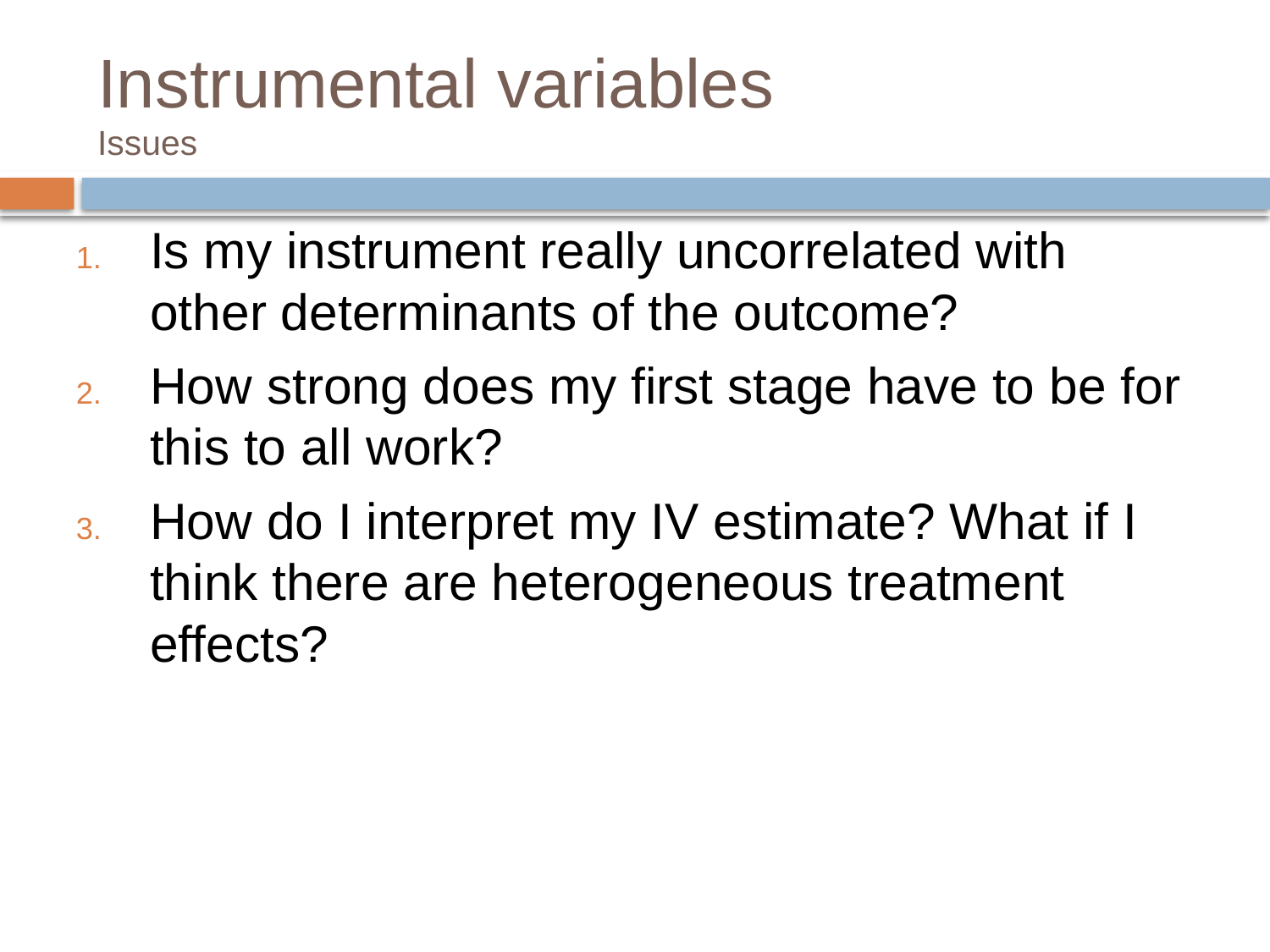

# Instrumental variables Issues
Is my instrument really uncorrelated with other determinants of the outcome?
How strong does my first stage have to be for this to all work?
How do I interpret my IV estimate? What if I think there are heterogeneous treatment effects?